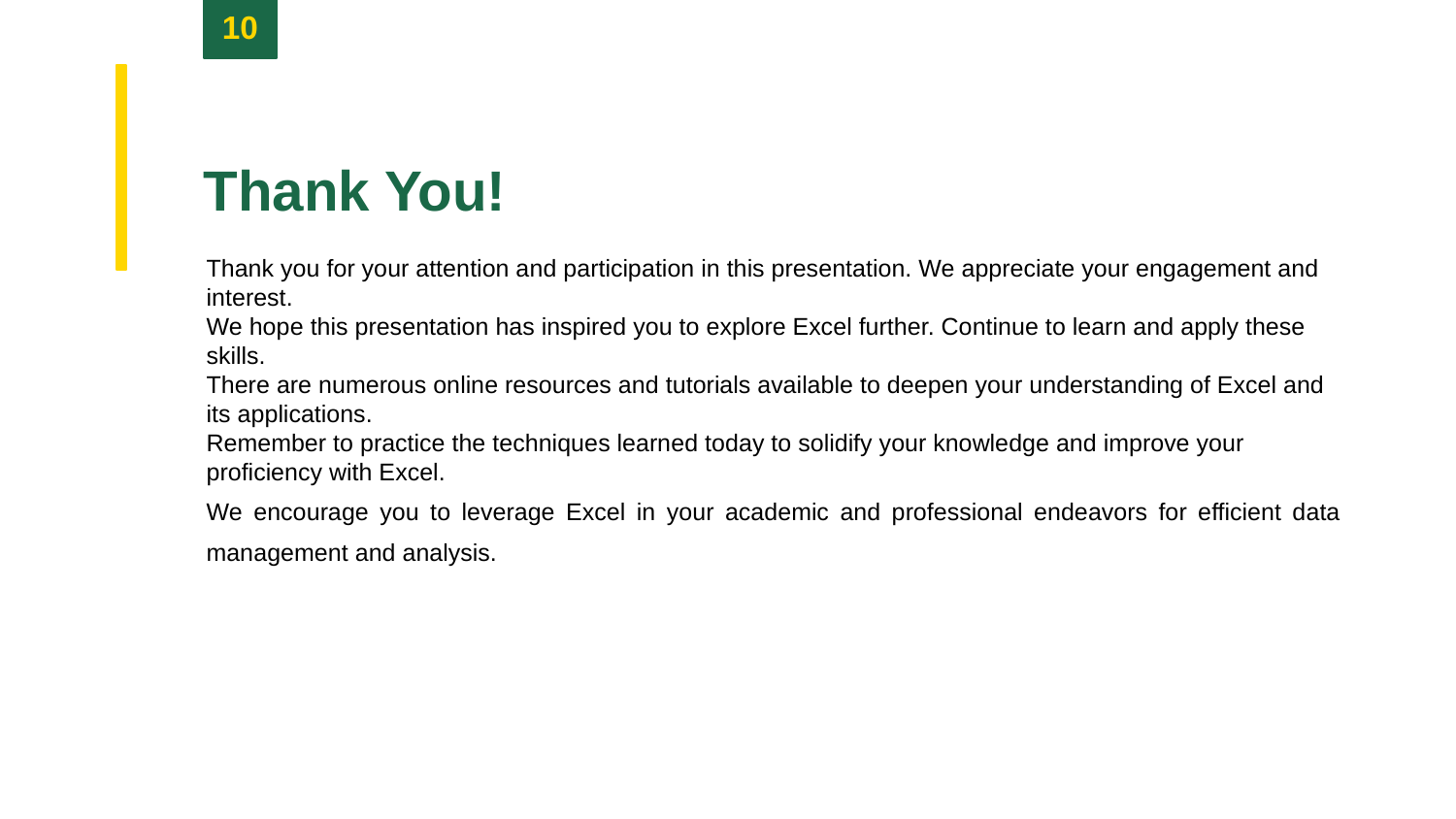

10

Thank You!
Thank you for your attention and participation in this presentation. We appreciate your engagement and interest.
We hope this presentation has inspired you to explore Excel further. Continue to learn and apply these skills.
There are numerous online resources and tutorials available to deepen your understanding of Excel and its applications.
Remember to practice the techniques learned today to solidify your knowledge and improve your proficiency with Excel.
We encourage you to leverage Excel in your academic and professional endeavors for efficient data management and analysis.